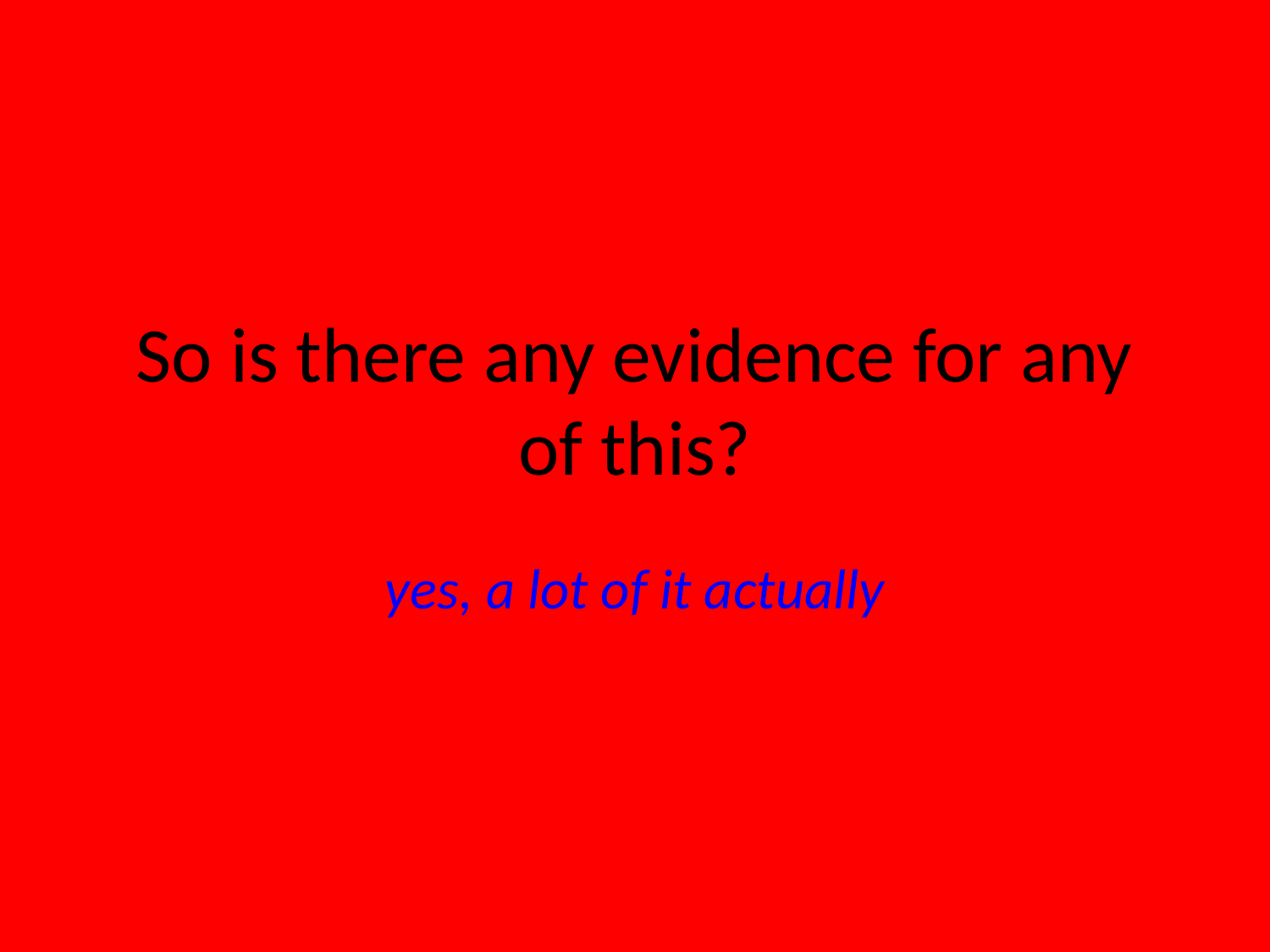

# So is there any evidence for any of this?
yes, a lot of it actually